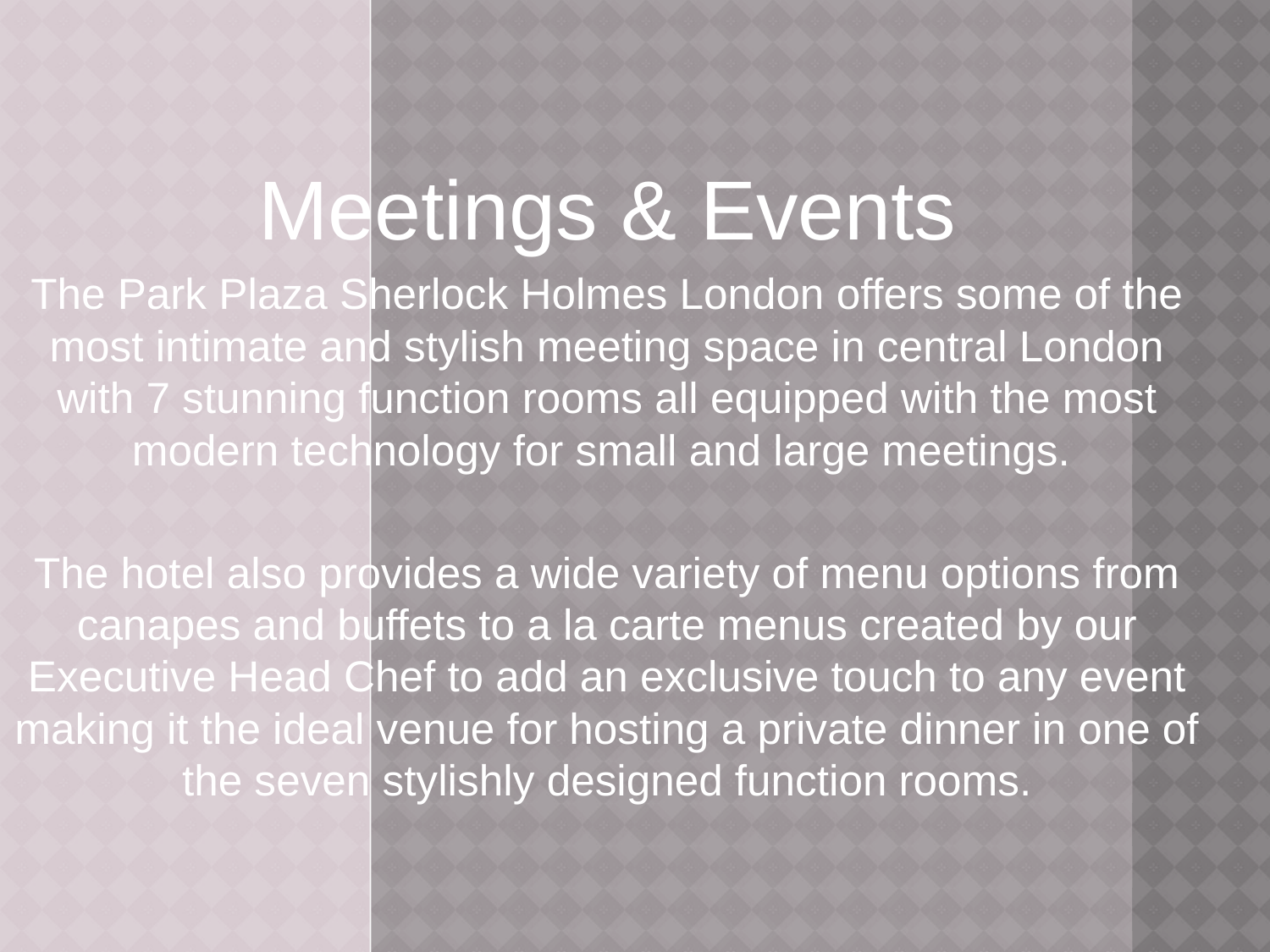

Meetings & Events
The Park Plaza Sherlock Holmes London offers some of the most intimate and stylish meeting space in central London with 7 stunning function rooms all equipped with the most modern technology for small and large meetings.

The hotel also provides a wide variety of menu options from canapes and buffets to a la carte menus created by our Executive Head Chef to add an exclusive touch to any event making it the ideal venue for hosting a private dinner in one of the seven stylishly designed function rooms.